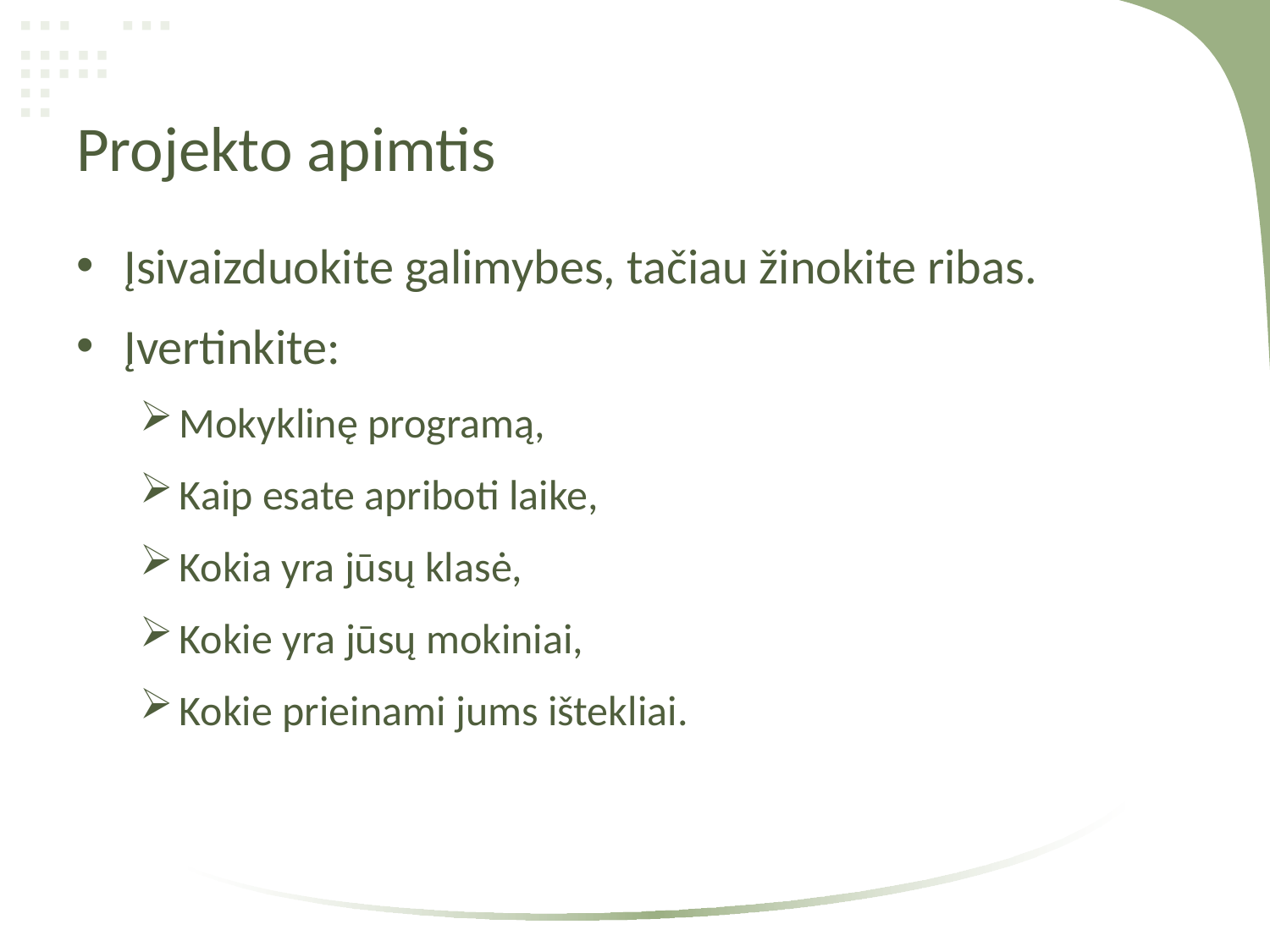

# Projekto apimtis
Įsivaizduokite galimybes, tačiau žinokite ribas.
Įvertinkite:
Mokyklinę programą,
Kaip esate apriboti laike,
Kokia yra jūsų klasė,
Kokie yra jūsų mokiniai,
Kokie prieinami jums ištekliai.